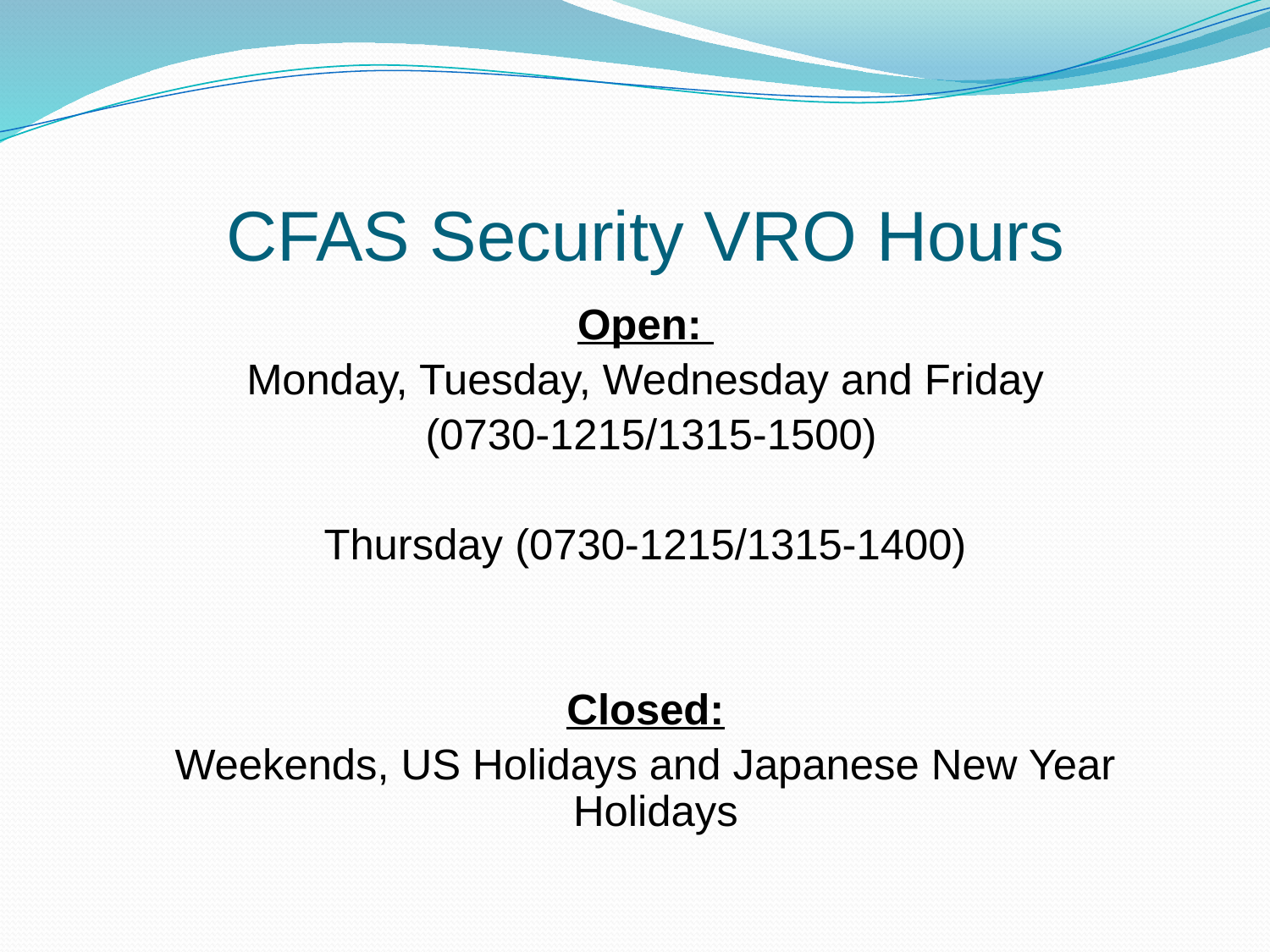

# CFAS Security VRO Hours
Open:
Monday, Tuesday, Wednesday and Friday
 (0730-1215/1315-1500)

Thursday (0730-1215/1315-1400)

 Closed:
Weekends, US Holidays and Japanese New Year Holidays